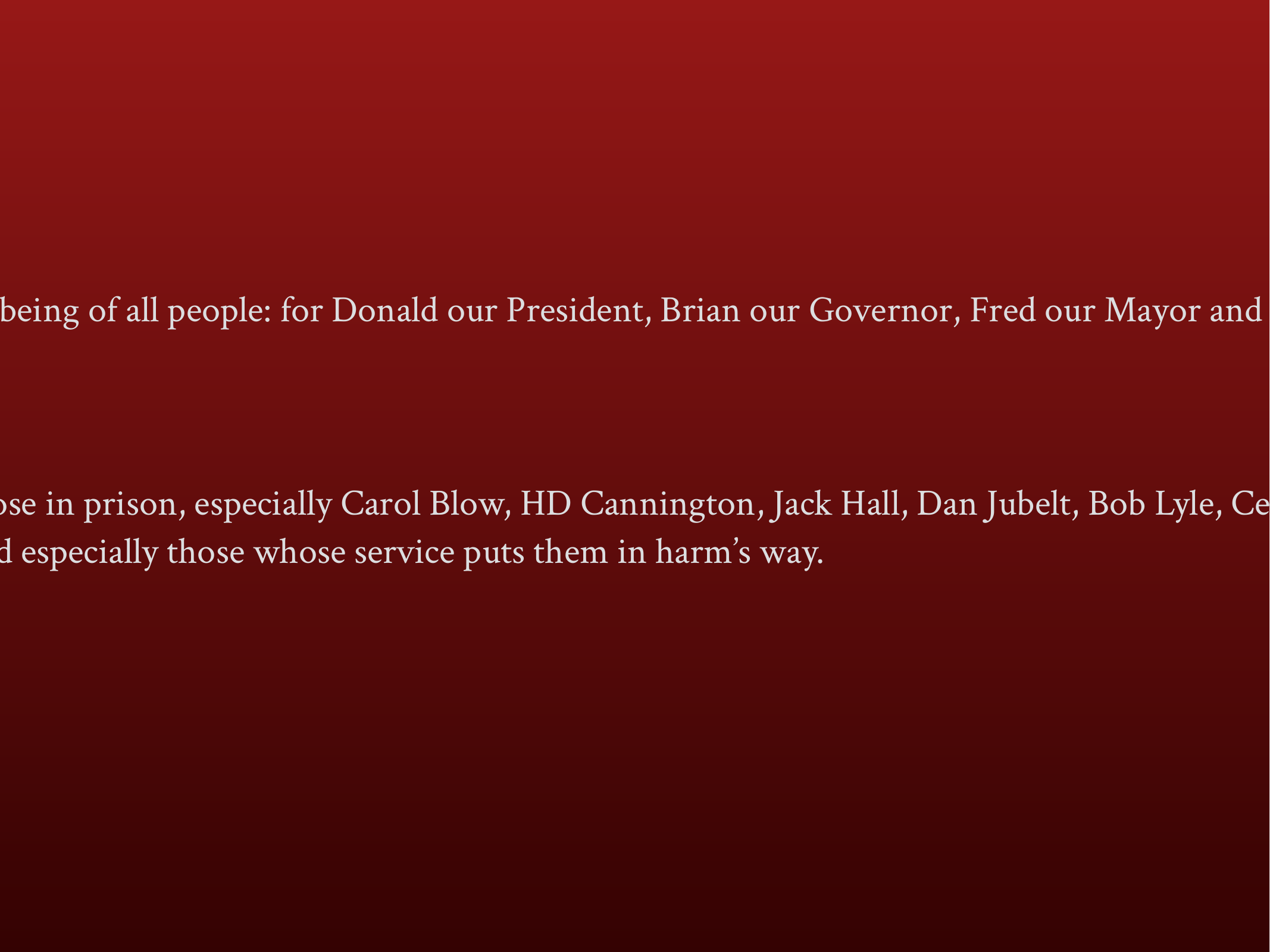

I ask your prayers for peace; for goodwill among nations; and for the well-being of all people: for Donald our President, Brian our Governor, Fred our Mayor and Philip our County Commission Chairman.  Pray for justice and peace.

Silence

I ask your prayers for the poor, the sick, the hungry, the oppressed, and those in prison, especially Carol Blow, HD Cannington, Jack Hall, Dan Jubelt, Bob Lyle, Cecil Miner, and Jane Symmes. Pray for those in any need or trouble. Silence
I ask your prayers for all those places torn by human strife and violence and especially those whose service puts them in harm’s way.

Silence